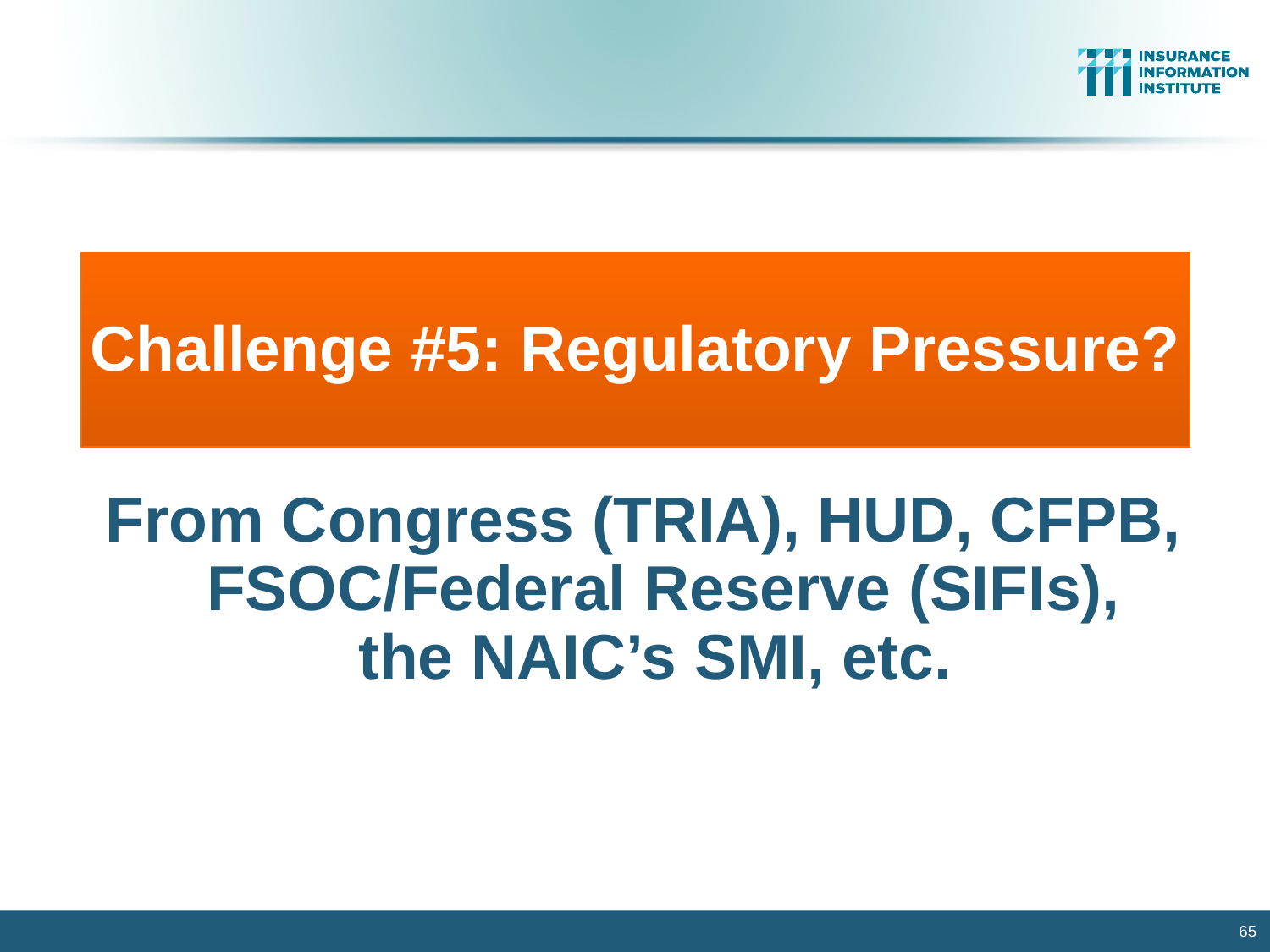

Challenge #5: Regulatory Pressure?
From Congress (TRIA), HUD, CFPB, FSOC/Federal Reserve (SIFIs),
the NAIC’s SMI, etc.

65